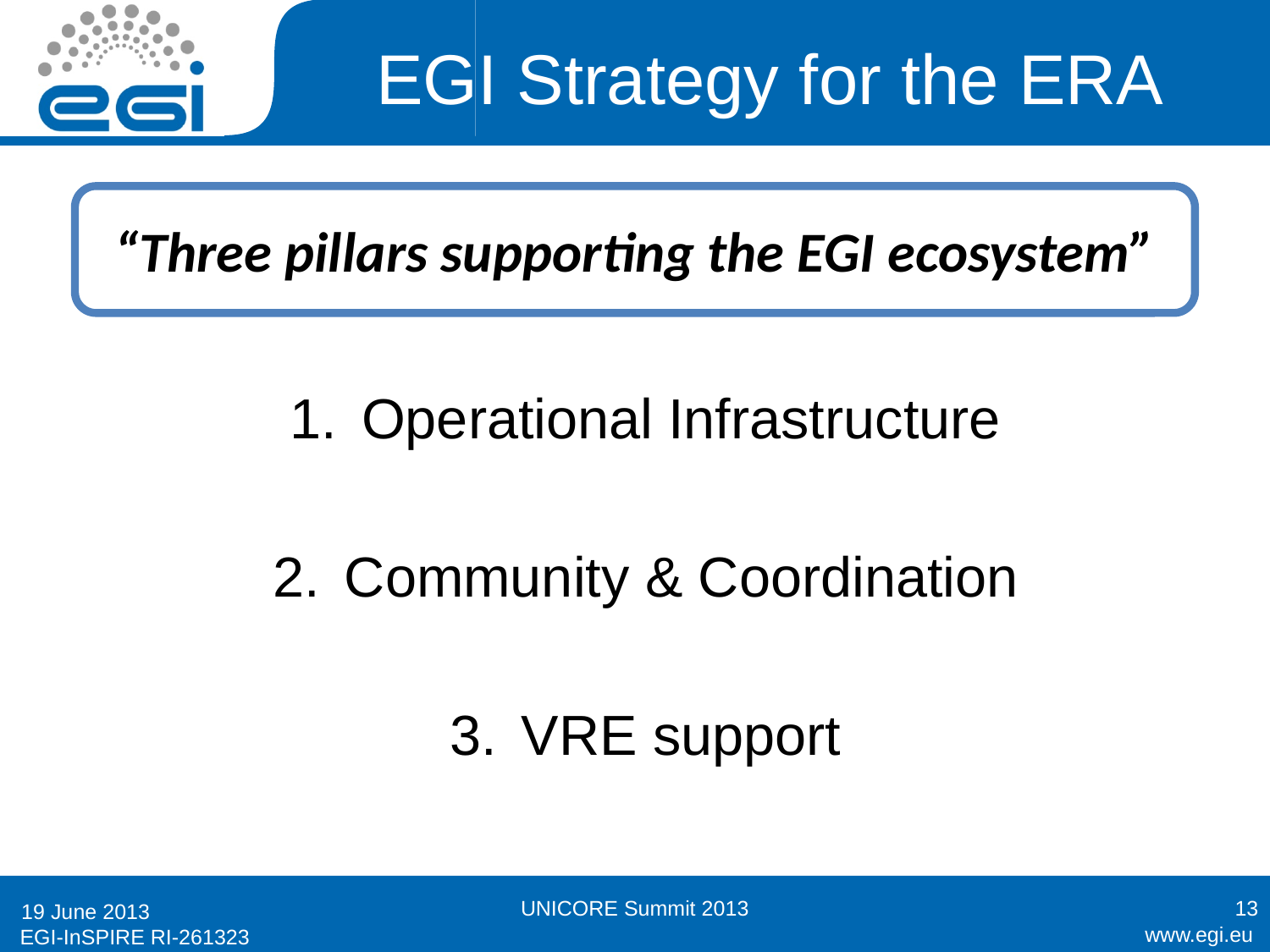

# EGI Strategy for the ERA
“Three pillars supporting the EGI ecosystem”
Operational Infrastructure

Community & Coordination

VRE support
UNICORE Summit 2013
13
19 June 2013